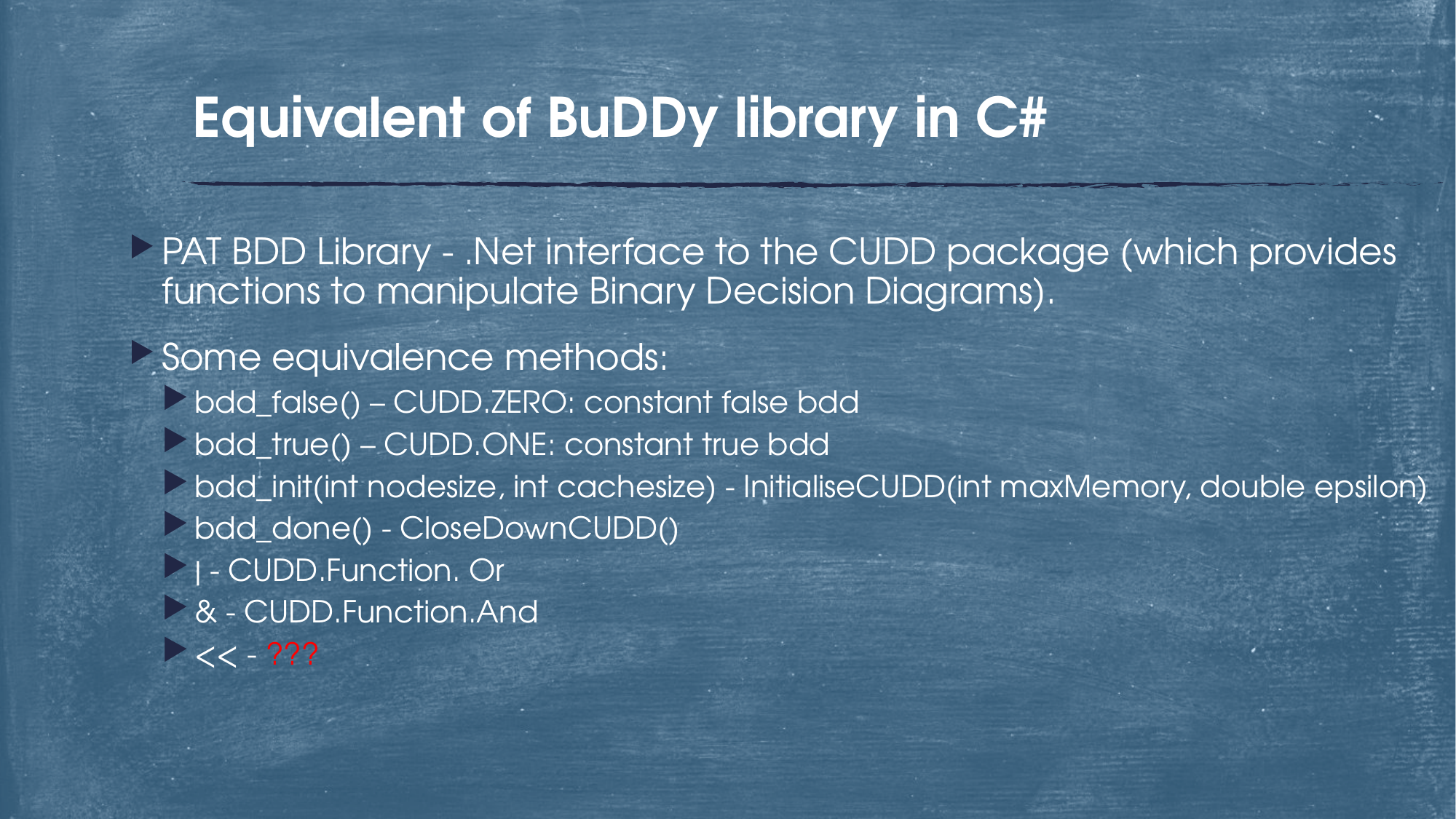

# Equivalent of BuDDy library in C#
PAT BDD Library - .Net interface to the CUDD package (which provides functions to manipulate Binary Decision Diagrams).
Some equivalence methods:
bdd_false() – CUDD.ZERO: constant false bdd
bdd_true() – CUDD.ONE: constant true bdd
bdd_init(int nodesize, int cachesize) - InitialiseCUDD(int maxMemory, double epsilon)
bdd_done() - CloseDownCUDD()
| - CUDD.Function. Or
& - CUDD.Function.And
<< - ???